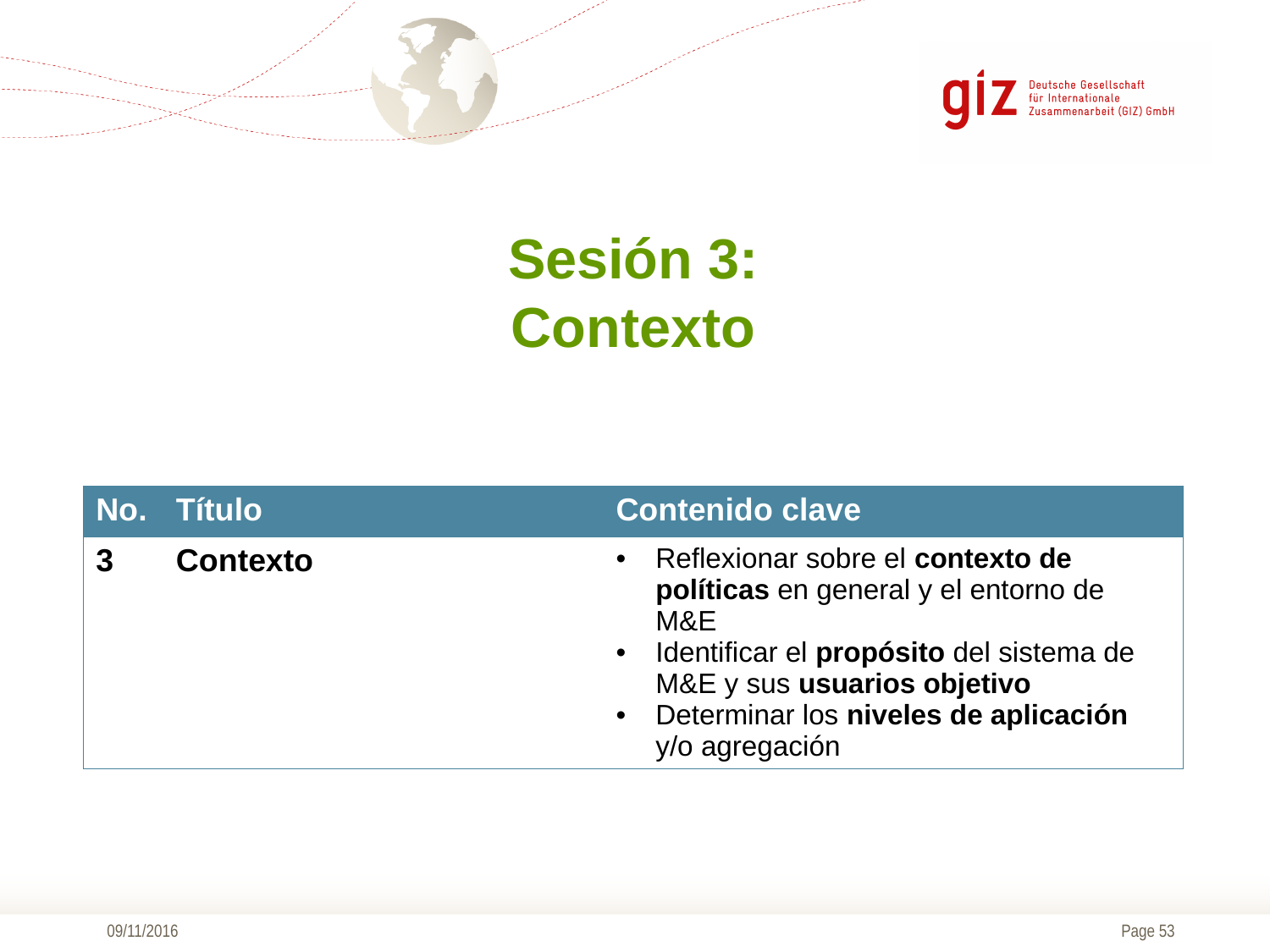

Sesión 3:
Contexto
| No. | Título | Contenido clave |
| --- | --- | --- |
| 3 | Contexto | Reflexionar sobre el contexto de políticas en general y el entorno de M&E Identificar el propósito del sistema de M&E y sus usuarios objetivo Determinar los niveles de aplicación y/o agregación |
09/11/2016